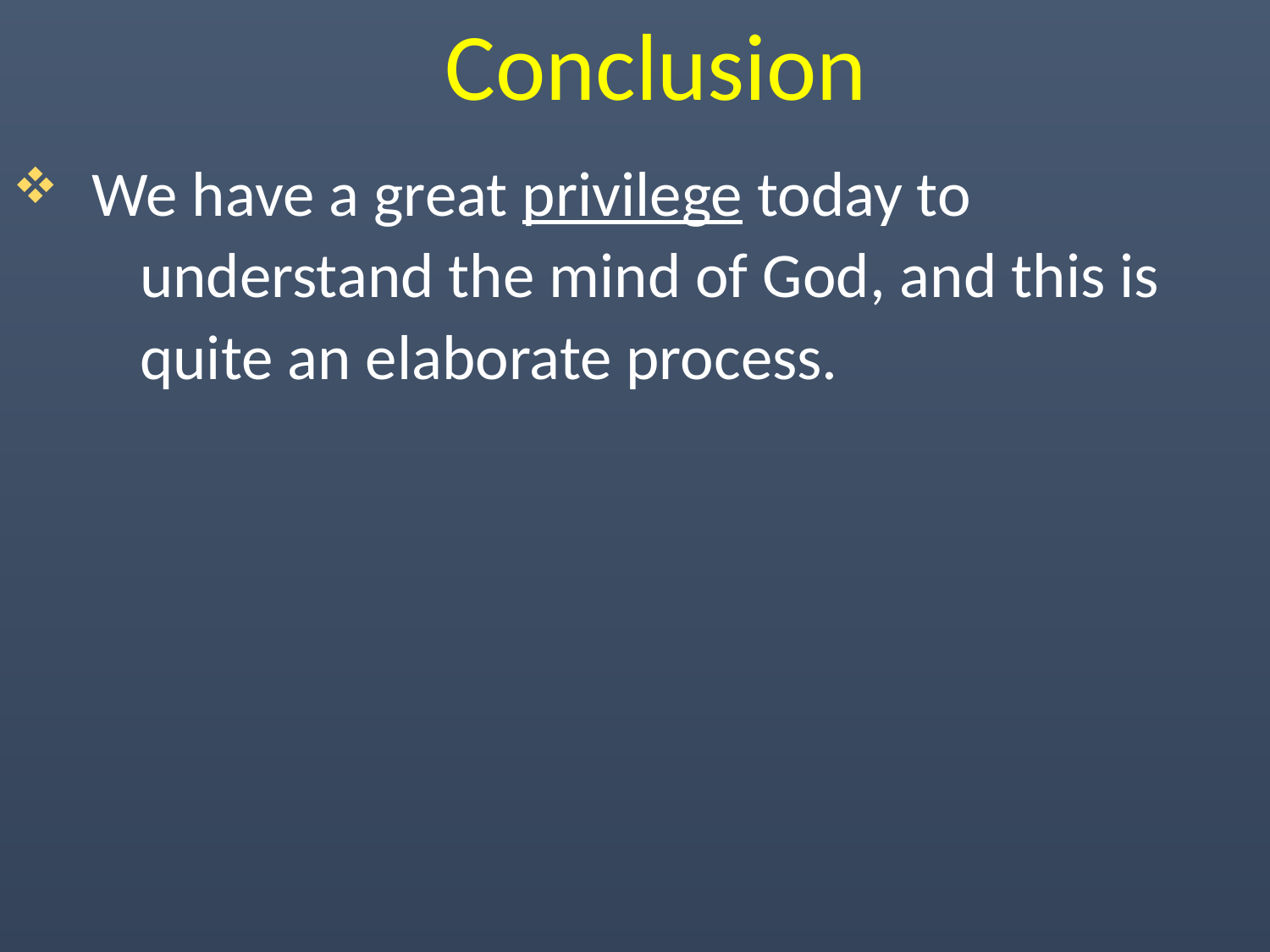

# Conclusion

We have a great privilege today to
	understand the mind of God, and this is
	quite an elaborate process.